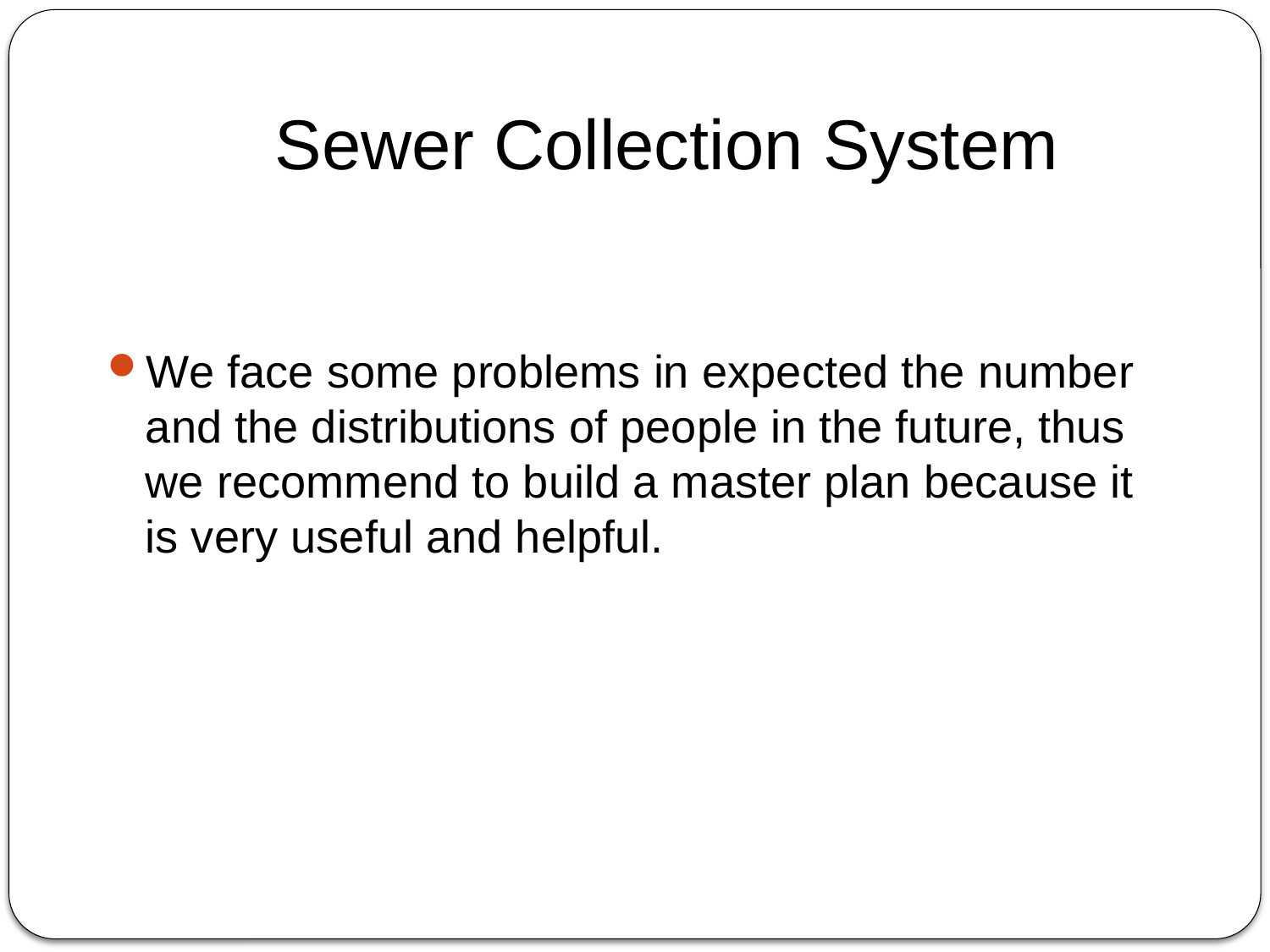

# Sewer Collection System
We face some problems in expected the number and the distributions of people in the future, thus we recommend to build a master plan because it is very useful and helpful.